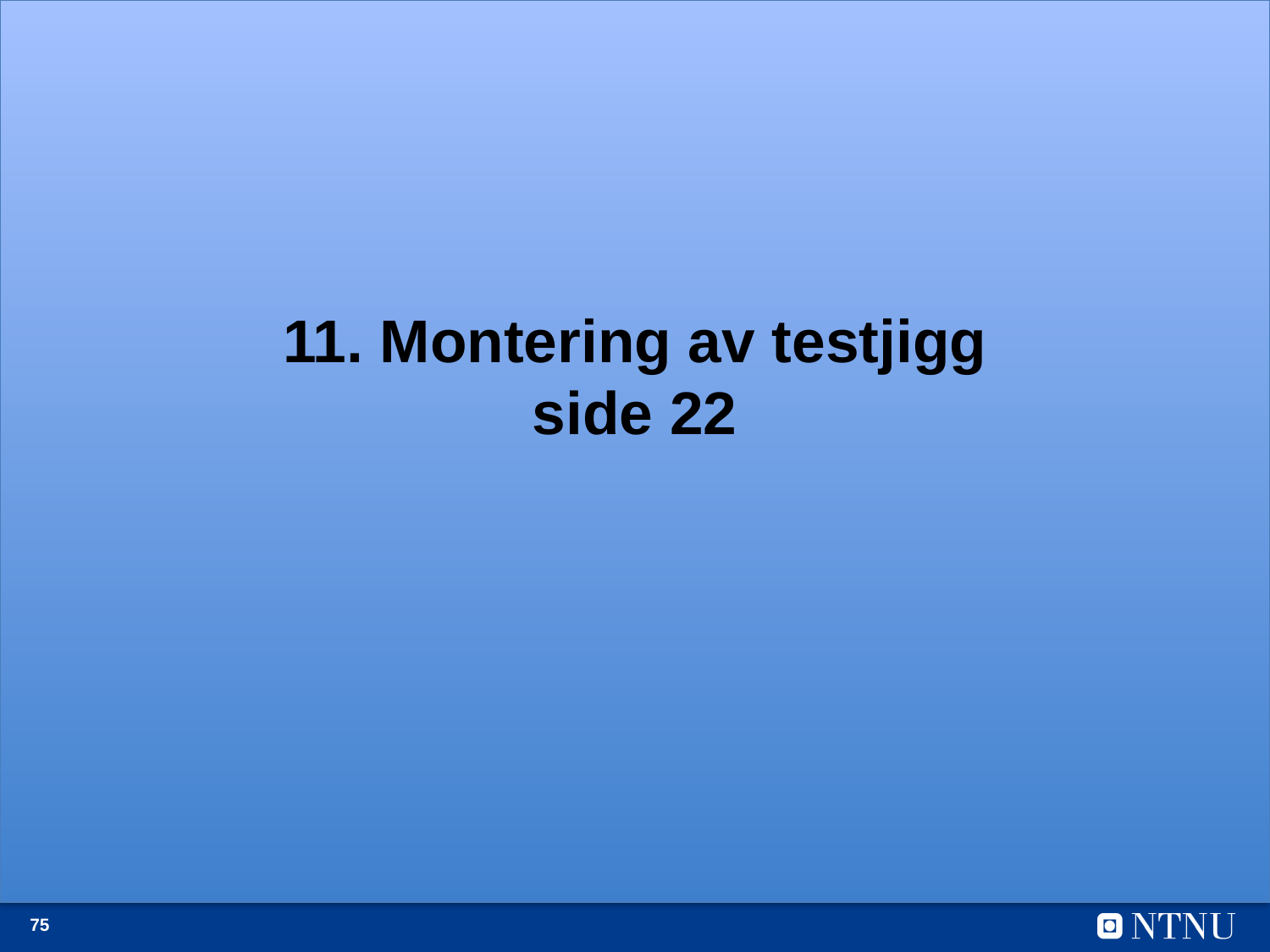

# 11. Montering av testjigg side 22